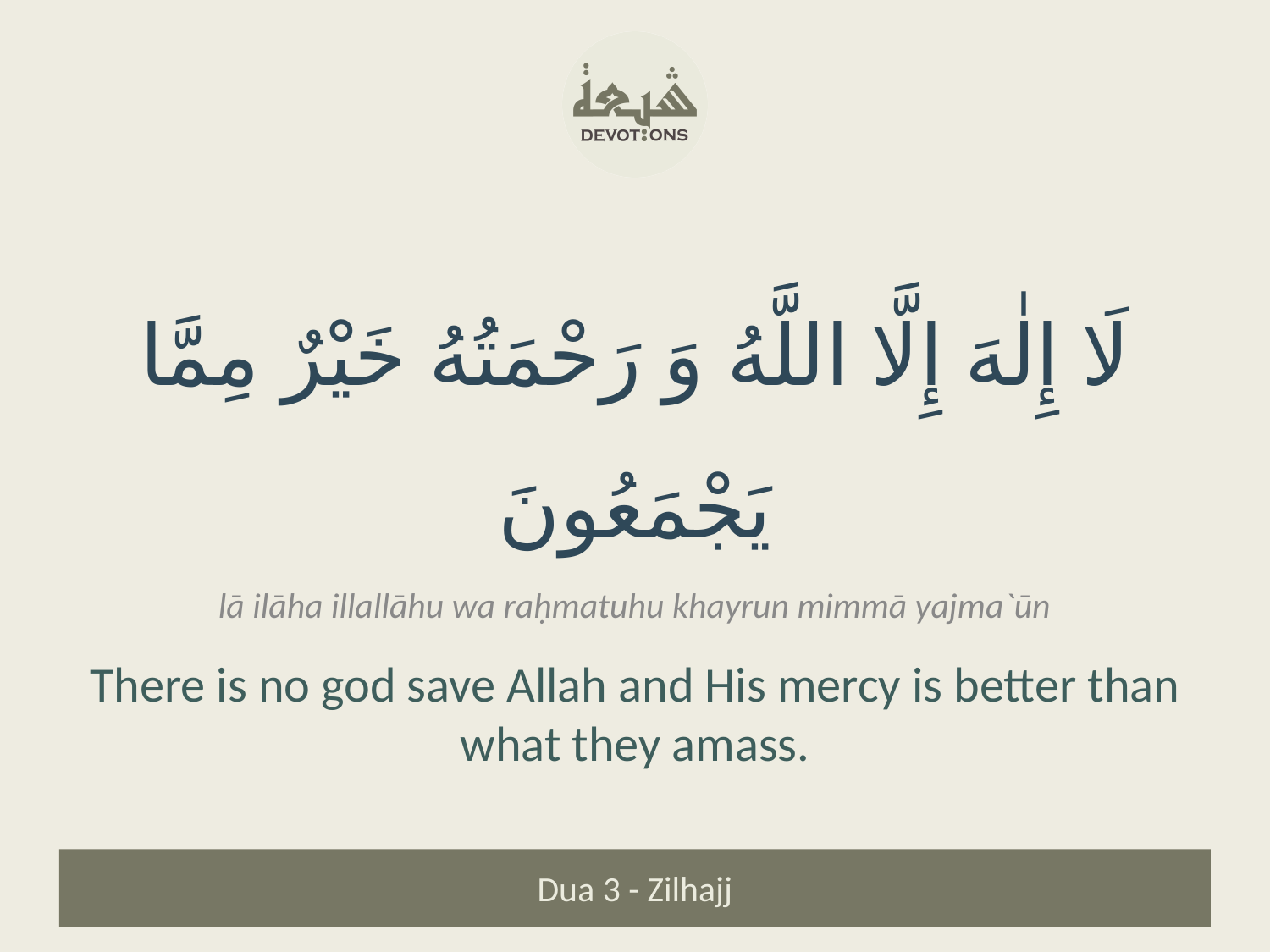

لَا إِلٰهَ إِلَّا اللَّهُ وَ رَحْمَتُهُ خَيْرٌ مِمَّا يَجْمَعُونَ
lā ilāha illallāhu wa raḥmatuhu khayrun mimmā yajma`ūn
There is no god save Allah and His mercy is better than what they amass.
Dua 3 - Zilhajj